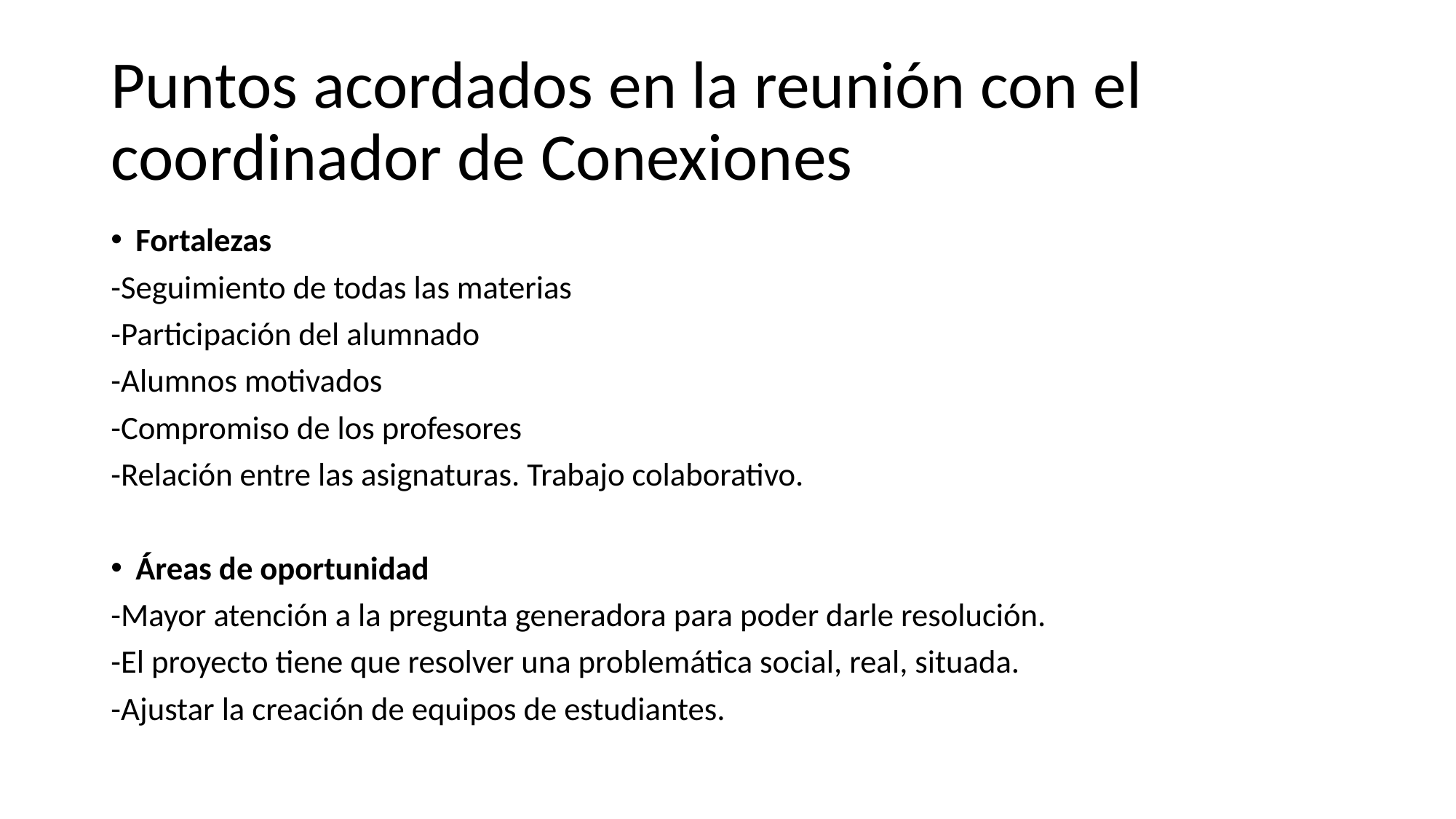

# Puntos acordados en la reunión con el coordinador de Conexiones
Fortalezas
-Seguimiento de todas las materias
-Participación del alumnado
-Alumnos motivados
-Compromiso de los profesores
-Relación entre las asignaturas. Trabajo colaborativo.

Áreas de oportunidad
-Mayor atención a la pregunta generadora para poder darle resolución.
-El proyecto tiene que resolver una problemática social, real, situada.
-Ajustar la creación de equipos de estudiantes.